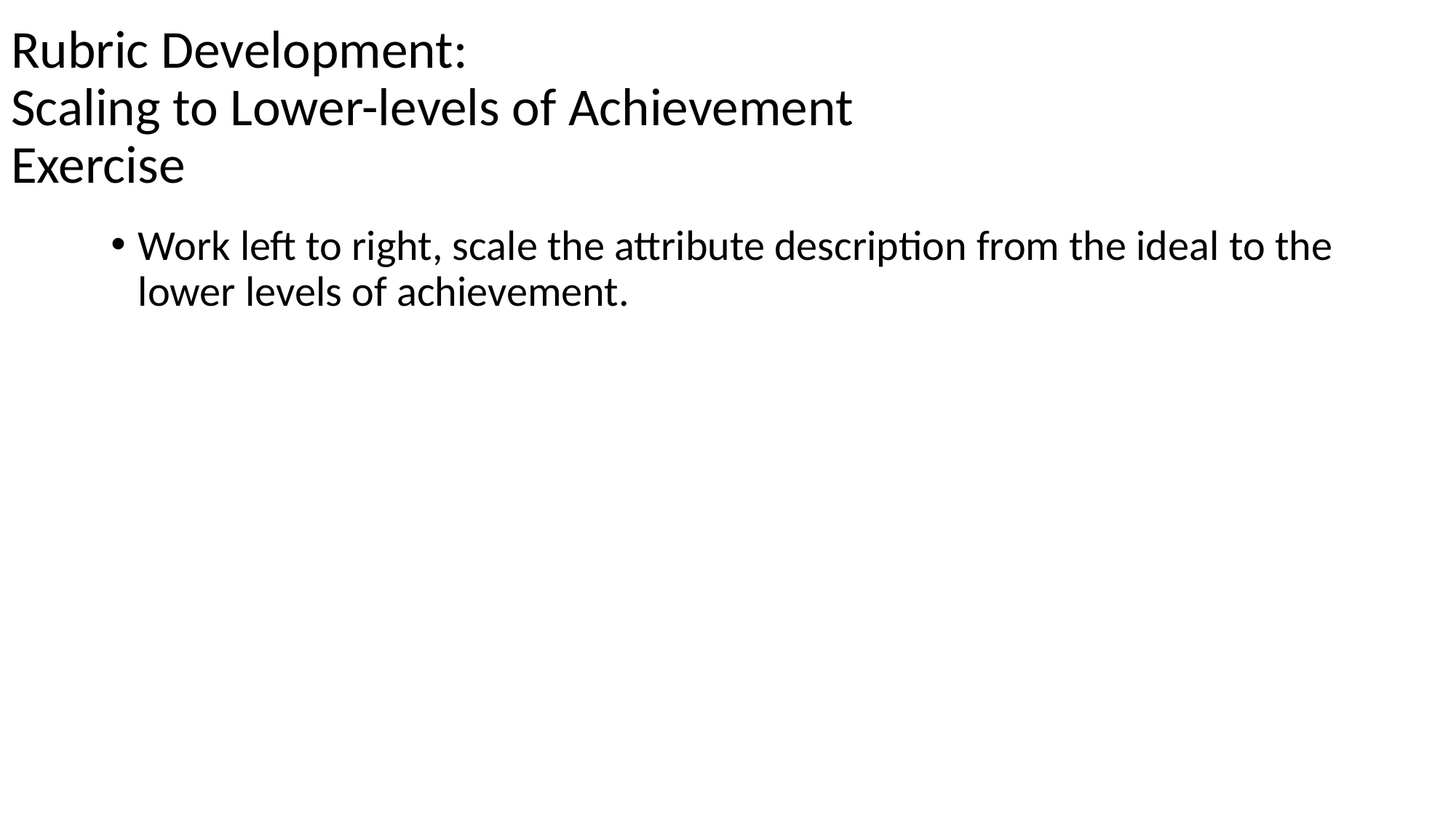

# Rubric Development: Scaling to Lower-levels of Achievement Exercise
Work left to right, scale the attribute description from the ideal to the lower levels of achievement.